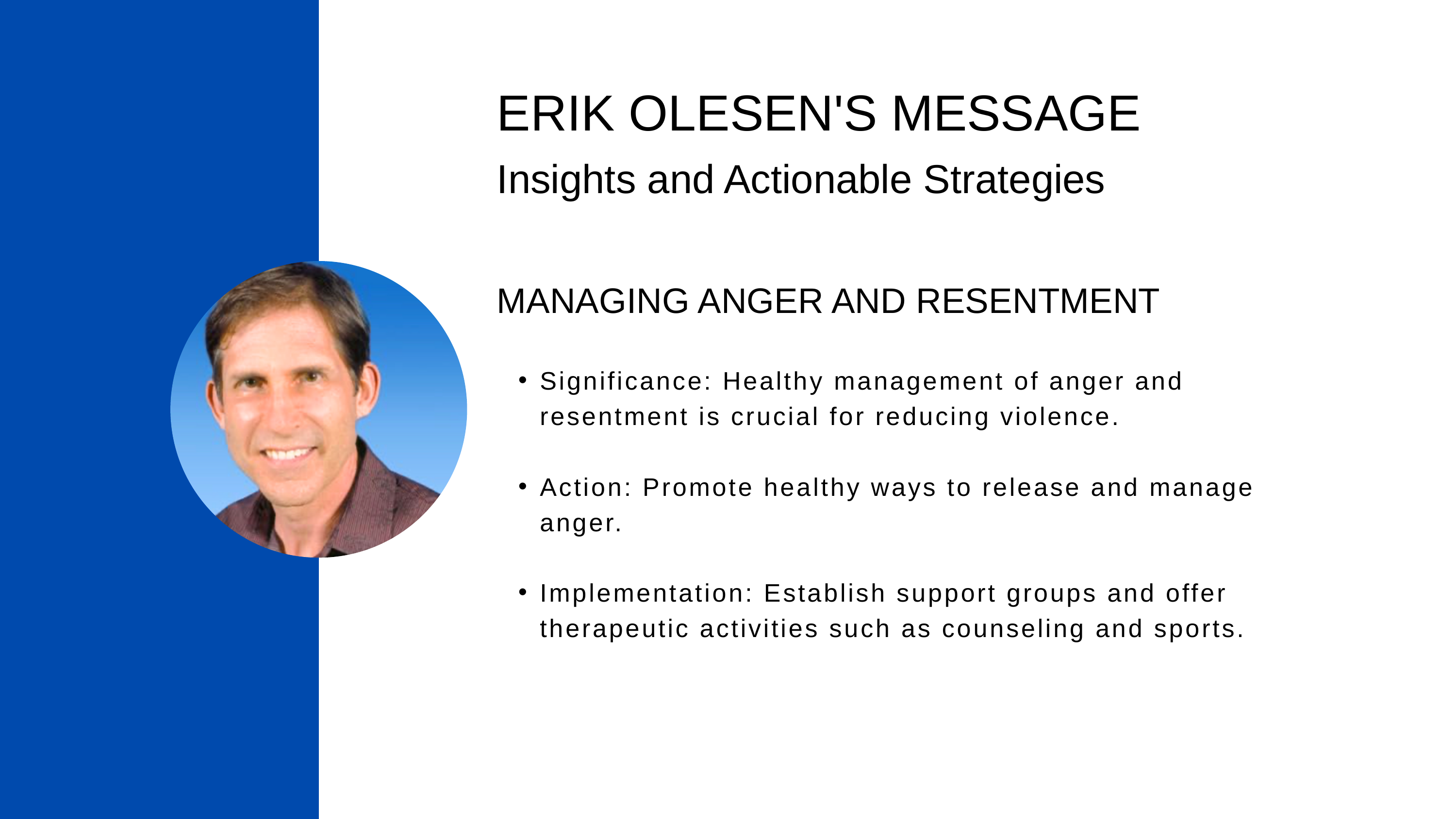

ERIK OLESEN'S MESSAGE

Insights and Actionable Strategies

MANAGING ANGER AND RESENTMENT
Significance: Healthy management of anger and resentment is crucial for reducing violence.

Action: Promote healthy ways to release and manage anger.

Implementation: Establish support groups and offer therapeutic activities such as counseling and sports.

.